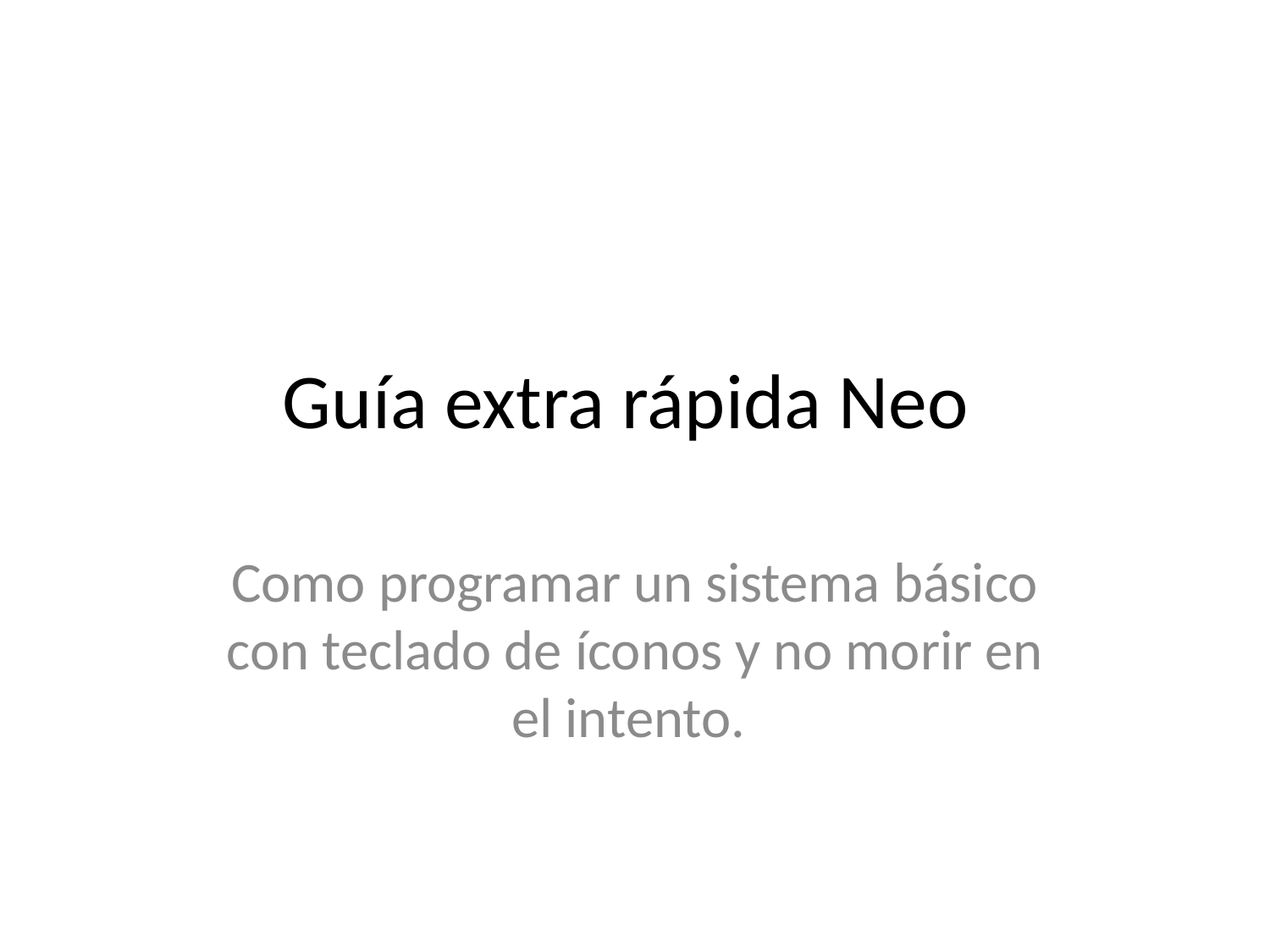

# Guía extra rápida Neo
Como programar un sistema básico con teclado de íconos y no morir en el intento.